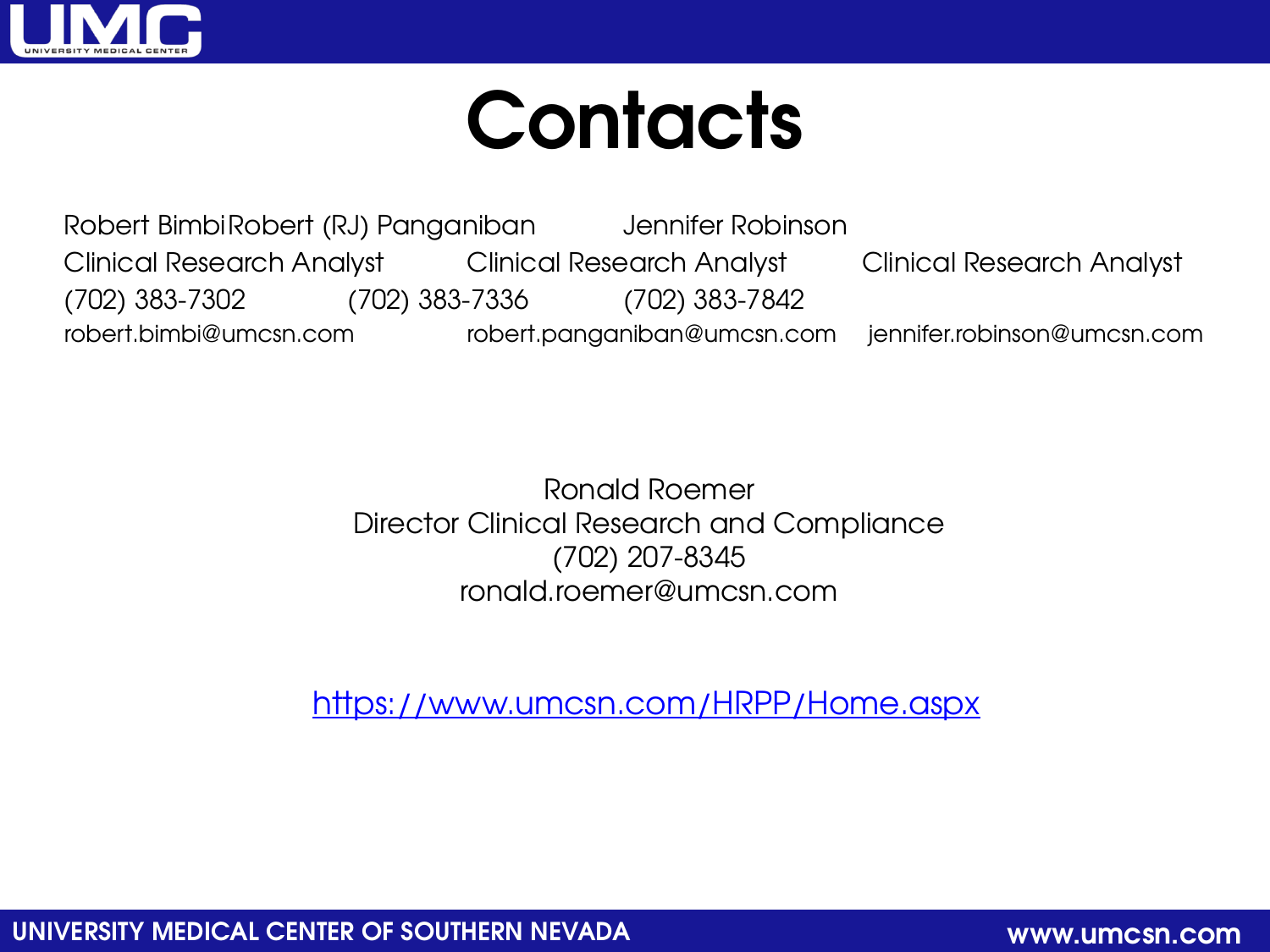

# Contacts
Robert Bimbi		Robert (RJ) Panganiban	     Jennifer Robinson
Clinical Research Analyst	Clinical Research Analyst	     Clinical Research Analyst
(702) 383-7302		(702) 383-7336		     (702) 383-7842
robert.bimbi@umcsn.com	robert.panganiban@umcsn.com     jennifer.robinson@umcsn.com

Ronald Roemer
Director Clinical Research and Compliance
(702) 207-8345
ronald.roemer@umcsn.com
https://www.umcsn.com/HRPP/Home.aspx